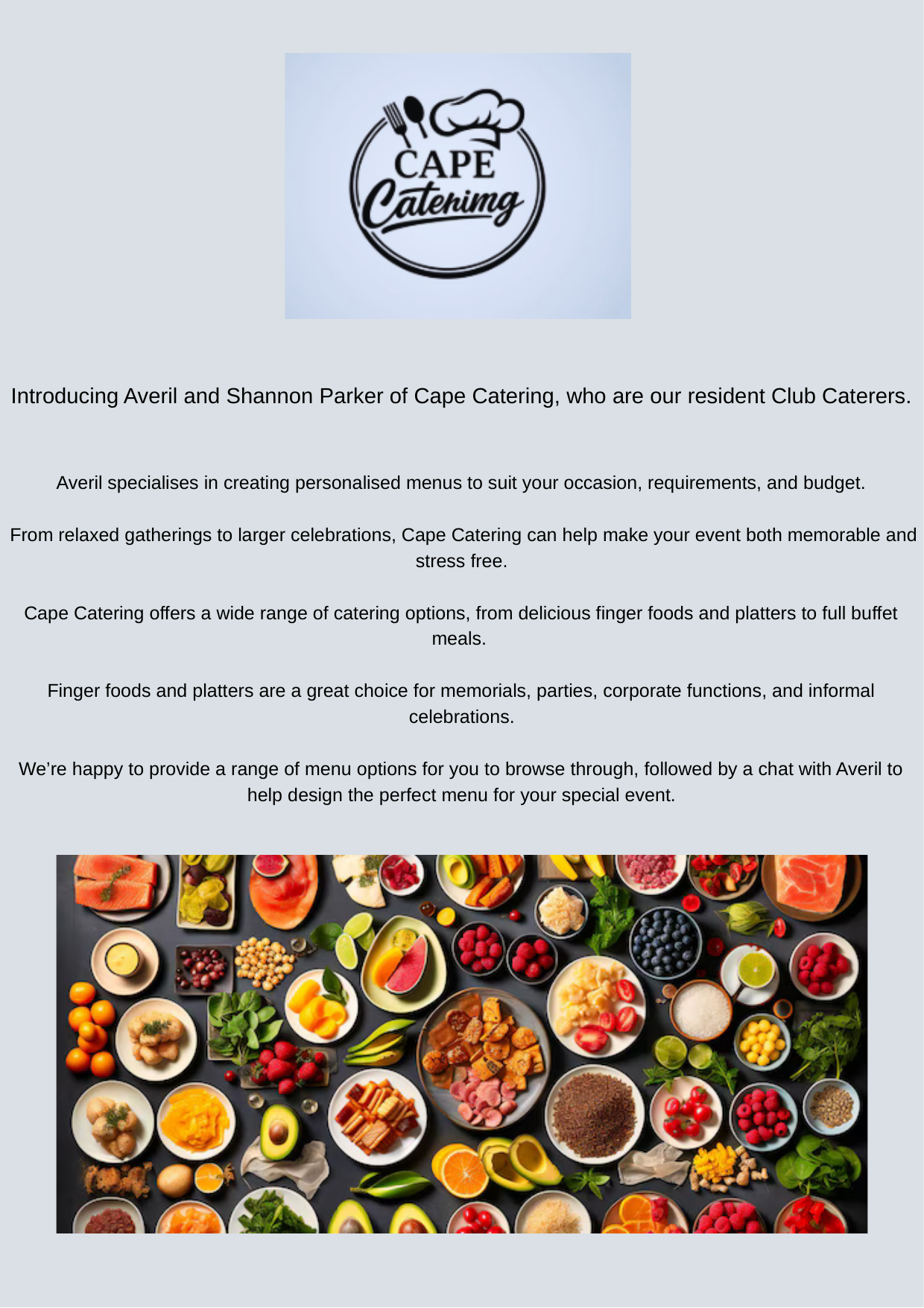

Introducing Averil and Shannon Parker of Cape Catering, who are our resident Club Caterers.
Averil specialises in creating personalised menus to suit your occasion, requirements, and budget.

 From relaxed gatherings to larger celebrations, Cape Catering can help make your event both memorable and stress free.

Cape Catering offers a wide range of catering options, from delicious finger foods and platters to full buffet meals.

Finger foods and platters are a great choice for memorials, parties, corporate functions, and informal celebrations.

We’re happy to provide a range of menu options for you to browse through, followed by a chat with Averil to help design the perfect menu for your special event.